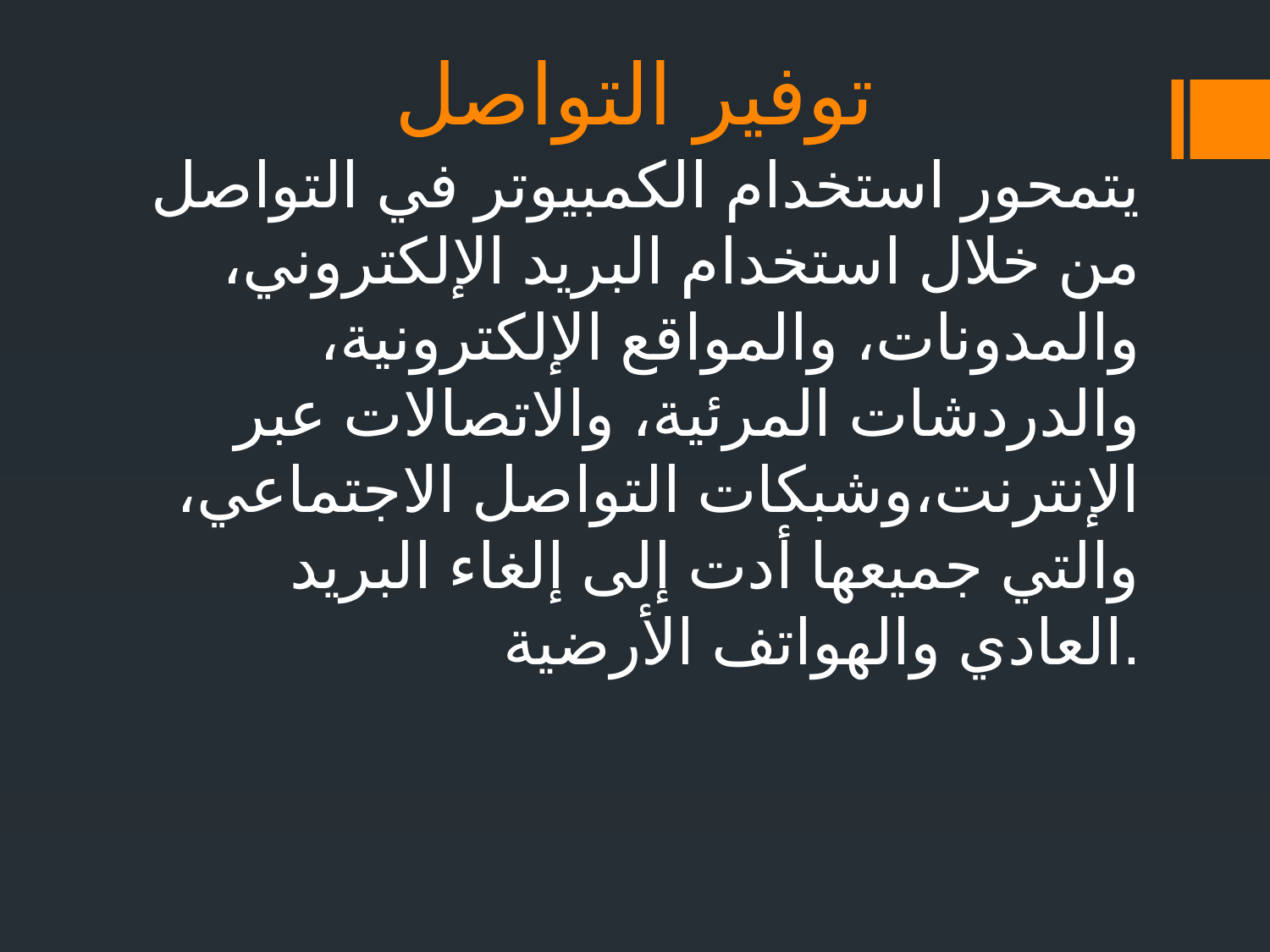

# توفير التواصل
يتمحور استخدام الكمبيوتر في التواصل من خلال استخدام البريد الإلكتروني، والمدونات، والمواقع الإلكترونية، والدردشات المرئية، والاتصالات عبر الإنترنت،وشبكات التواصل الاجتماعي، والتي جميعها أدت إلى إلغاء البريد العادي والهواتف الأرضية.